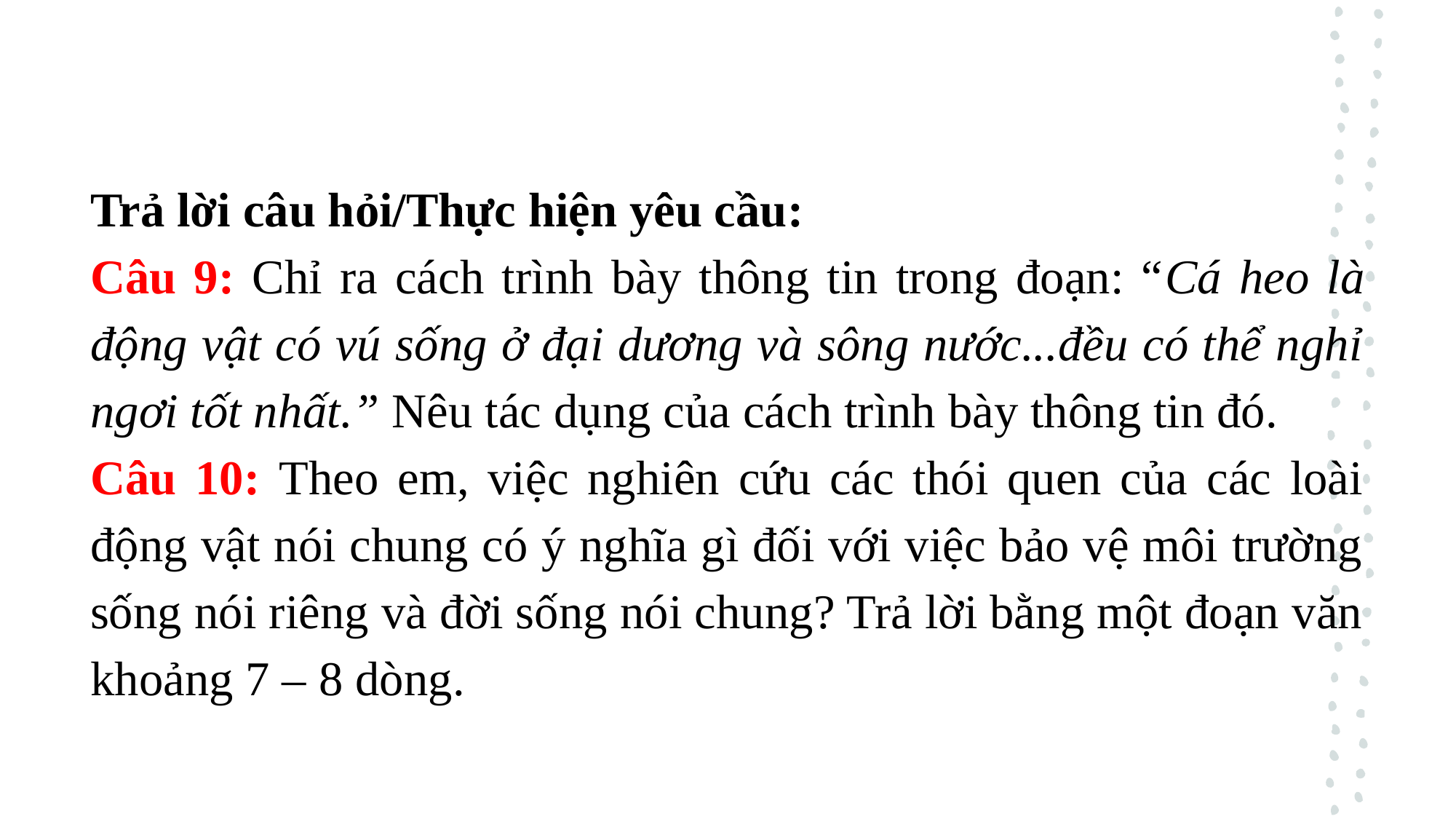

Trả lời câu hỏi/Thực hiện yêu cầu:
Câu 9: Chỉ ra cách trình bày thông tin trong đoạn: “Cá heo là động vật có vú sống ở đại dương và sông nước...đều có thể nghỉ ngơi tốt nhất.” Nêu tác dụng của cách trình bày thông tin đó.
Câu 10: Theo em, việc nghiên cứu các thói quen của các loài động vật nói chung có ý nghĩa gì đối với việc bảo vệ môi trường sống nói riêng và đời sống nói chung? Trả lời bằng một đoạn văn khoảng 7 – 8 dòng.